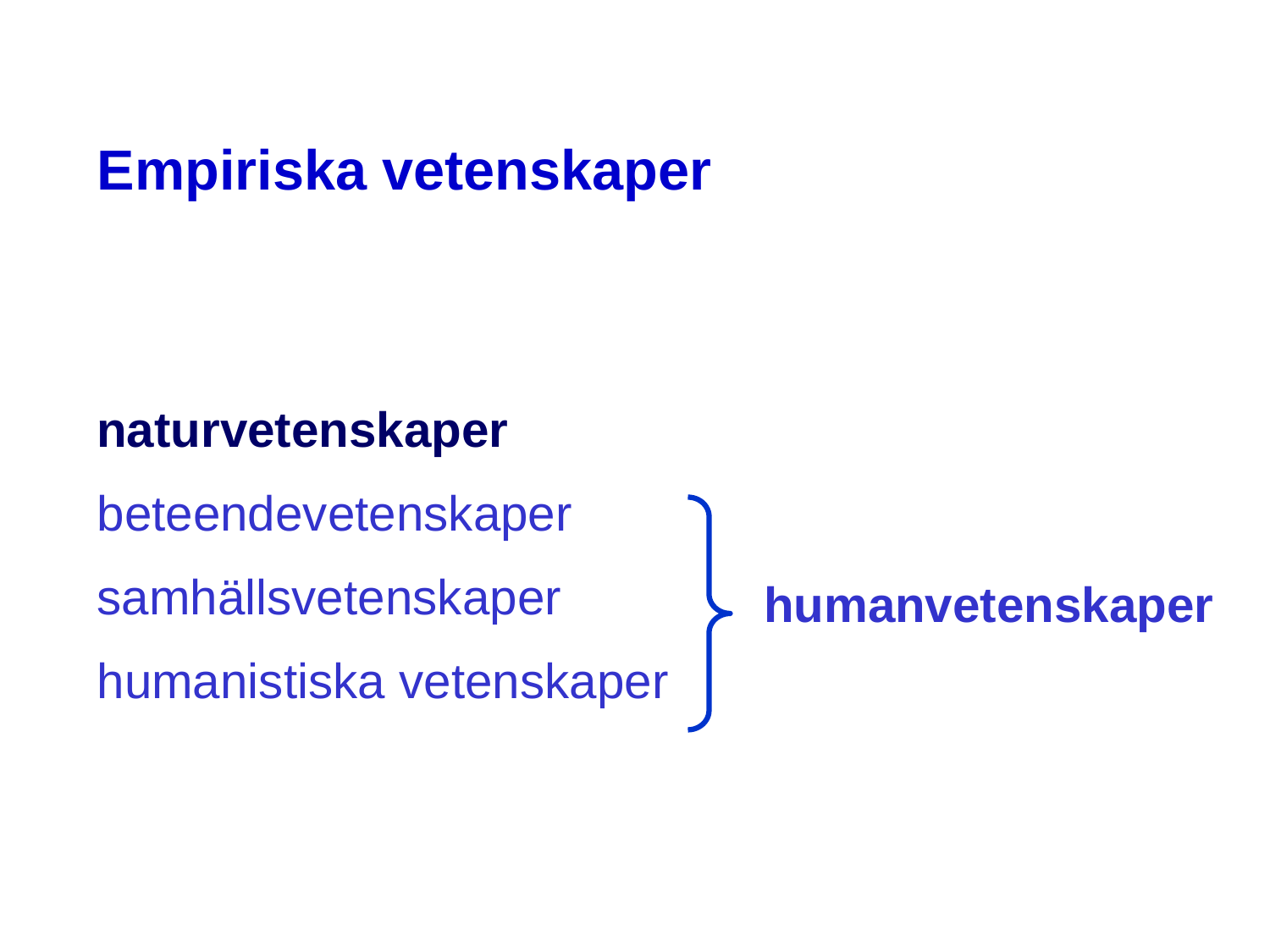

Empiriska vetenskaper
naturvetenskaper
beteendevetenskaper
samhällsvetenskaper
humanistiska vetenskaper

humanvetenskaper